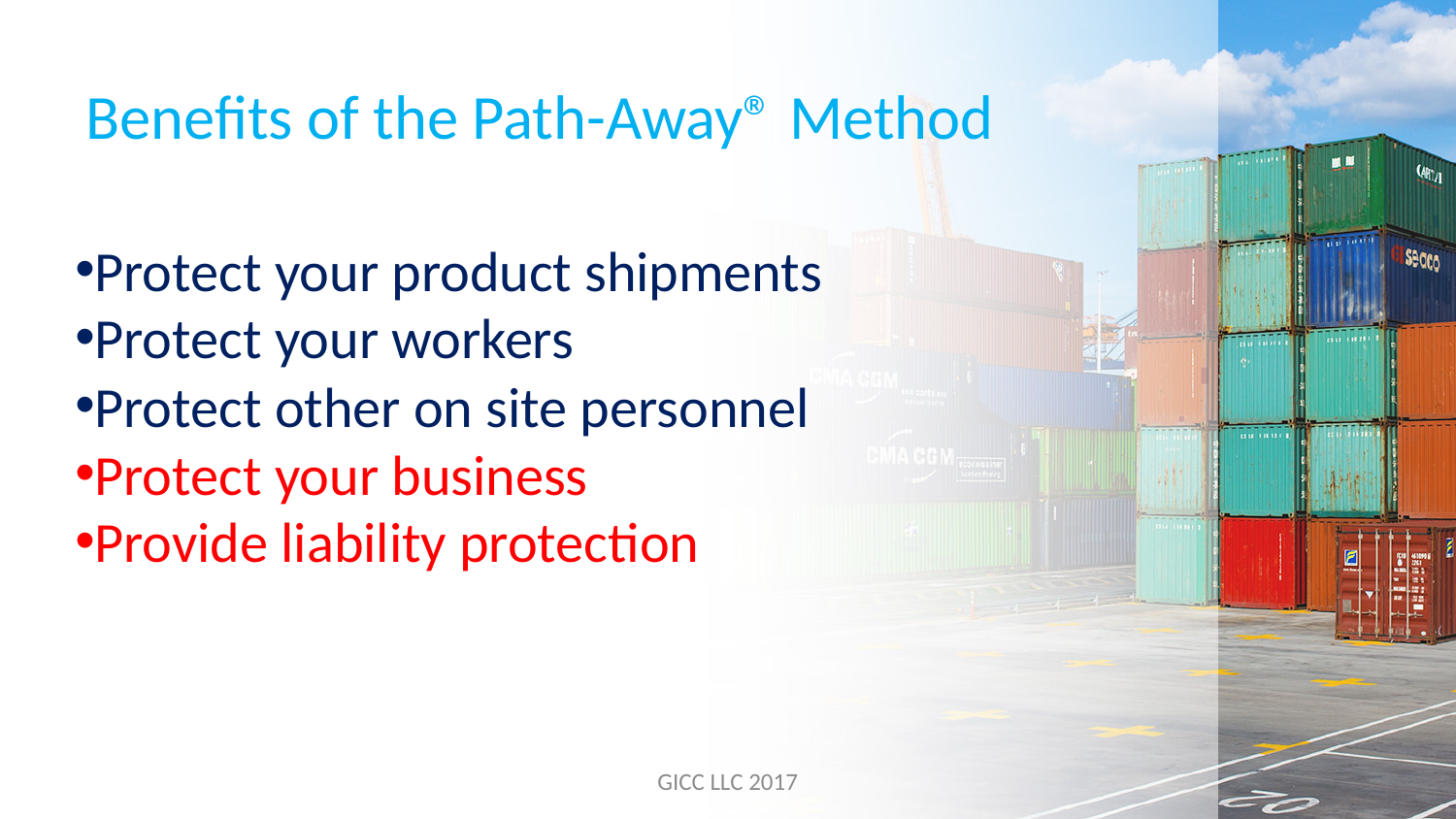

# Benefits of the Path-Away® Method
Protect your product shipments
Protect your workers
Protect other on site personnel
Protect your business
Provide liability protection
GICC LLC 2017